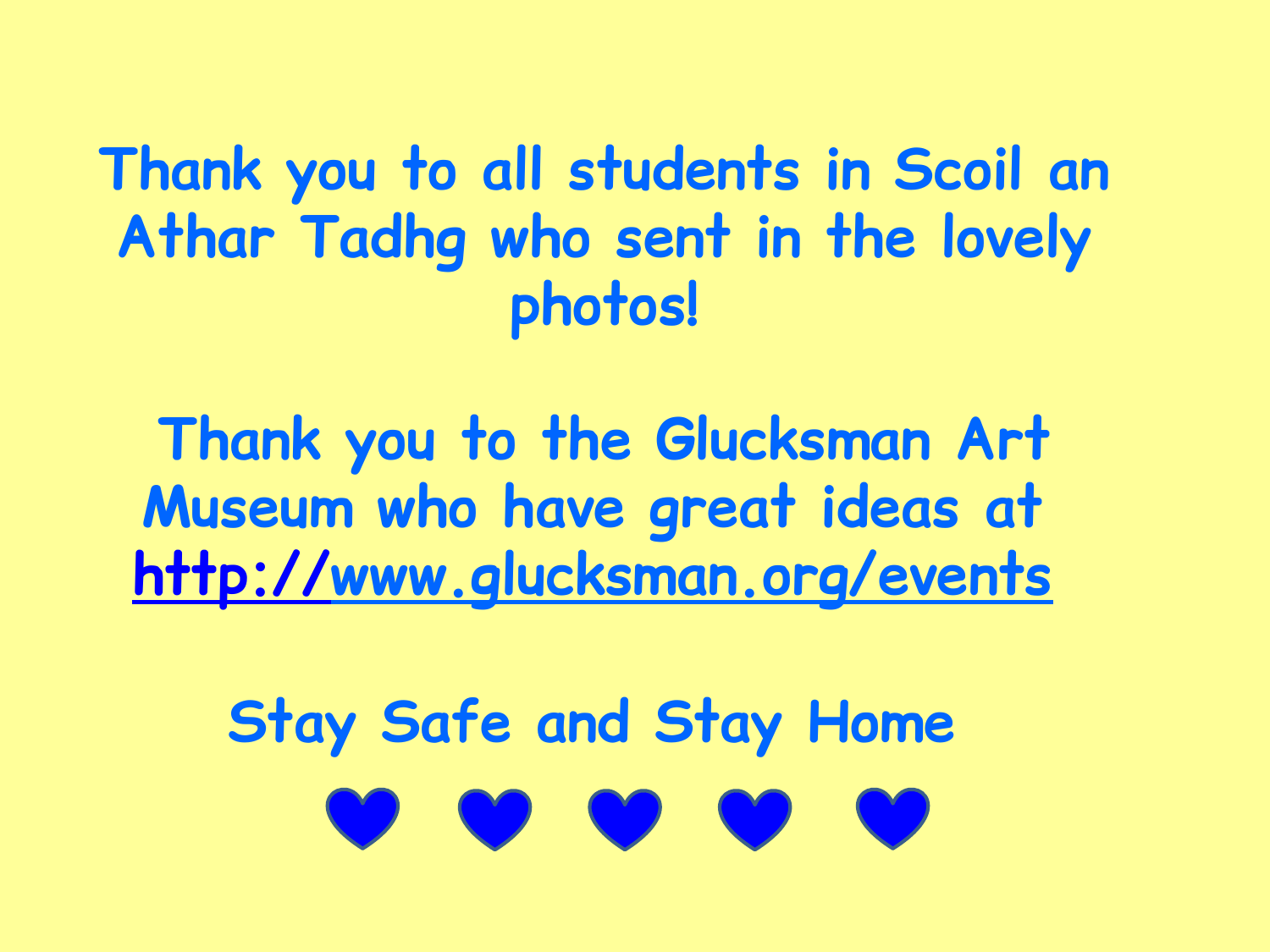

Thank you to all students in Scoil an Athar Tadhg who sent in the lovely photos!

Thank you to the Glucksman Art Museum who have great ideas at http://www.glucksman.org/events

Stay Safe and Stay Home